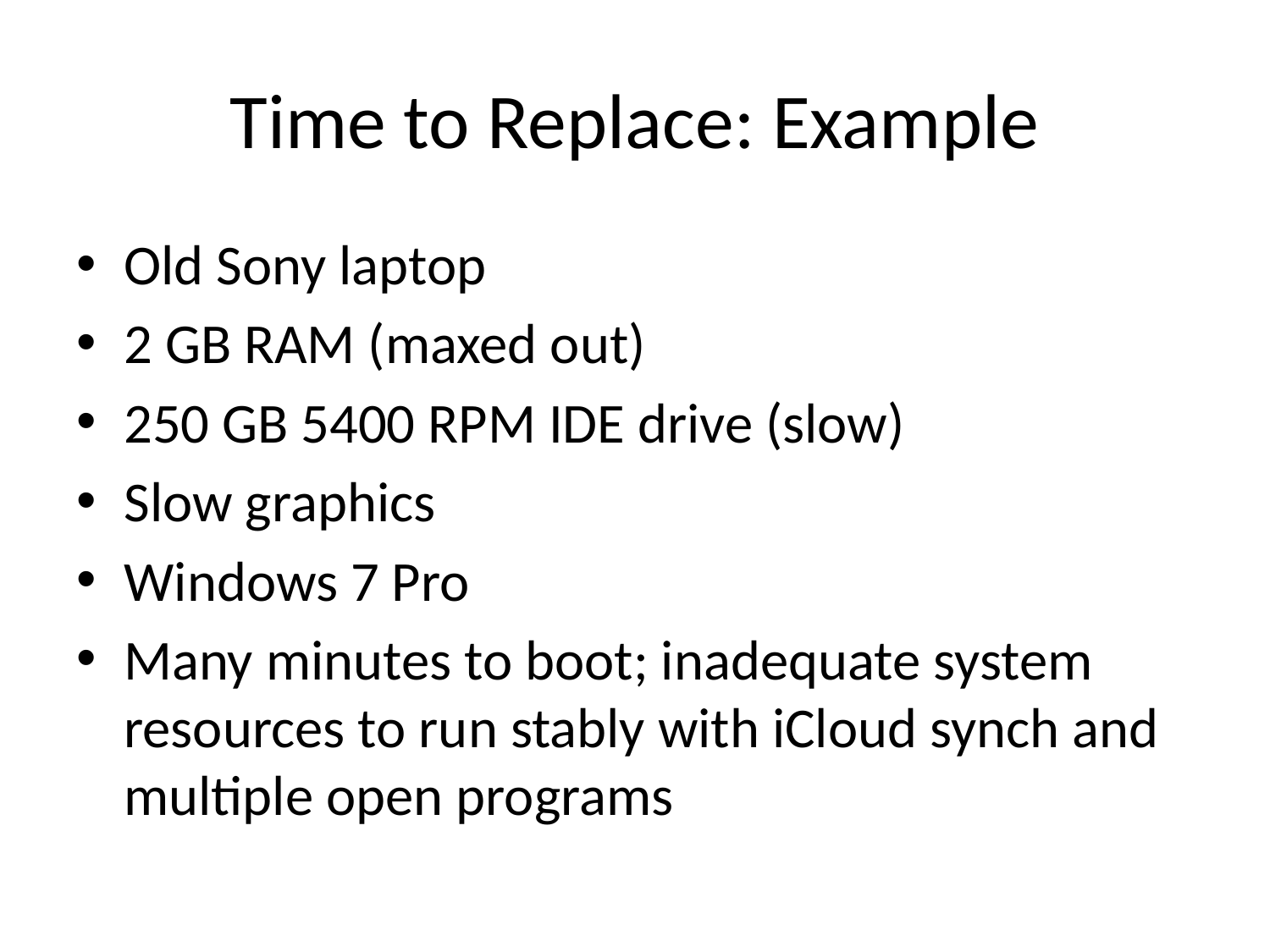

# Time to Replace: Example
Old Sony laptop
2 GB RAM (maxed out)
250 GB 5400 RPM IDE drive (slow)
Slow graphics
Windows 7 Pro
Many minutes to boot; inadequate system resources to run stably with iCloud synch and multiple open programs